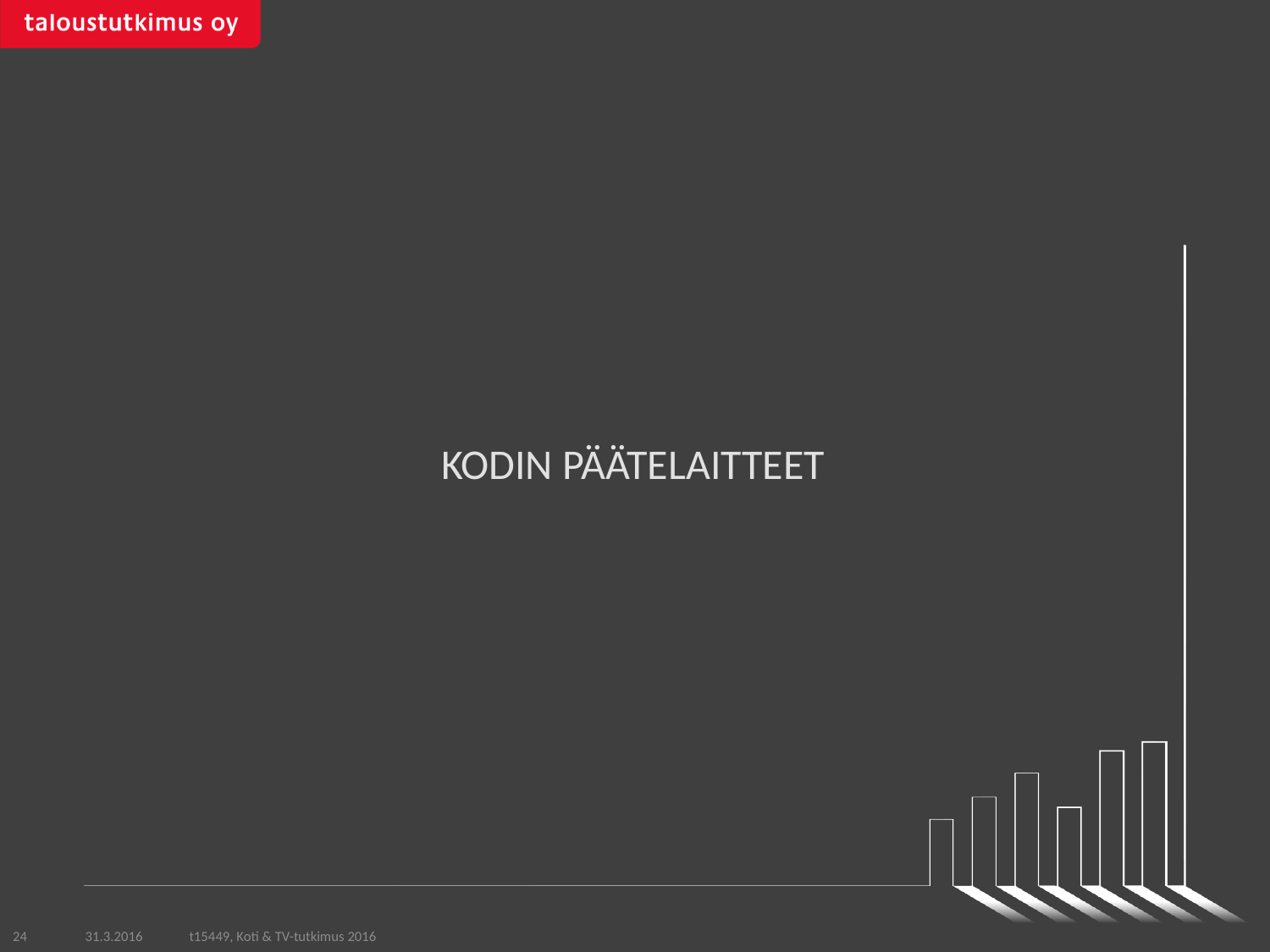

# Kodin päätelaitteet
24
31.3.2016
t15449, Koti & TV-tutkimus 2016